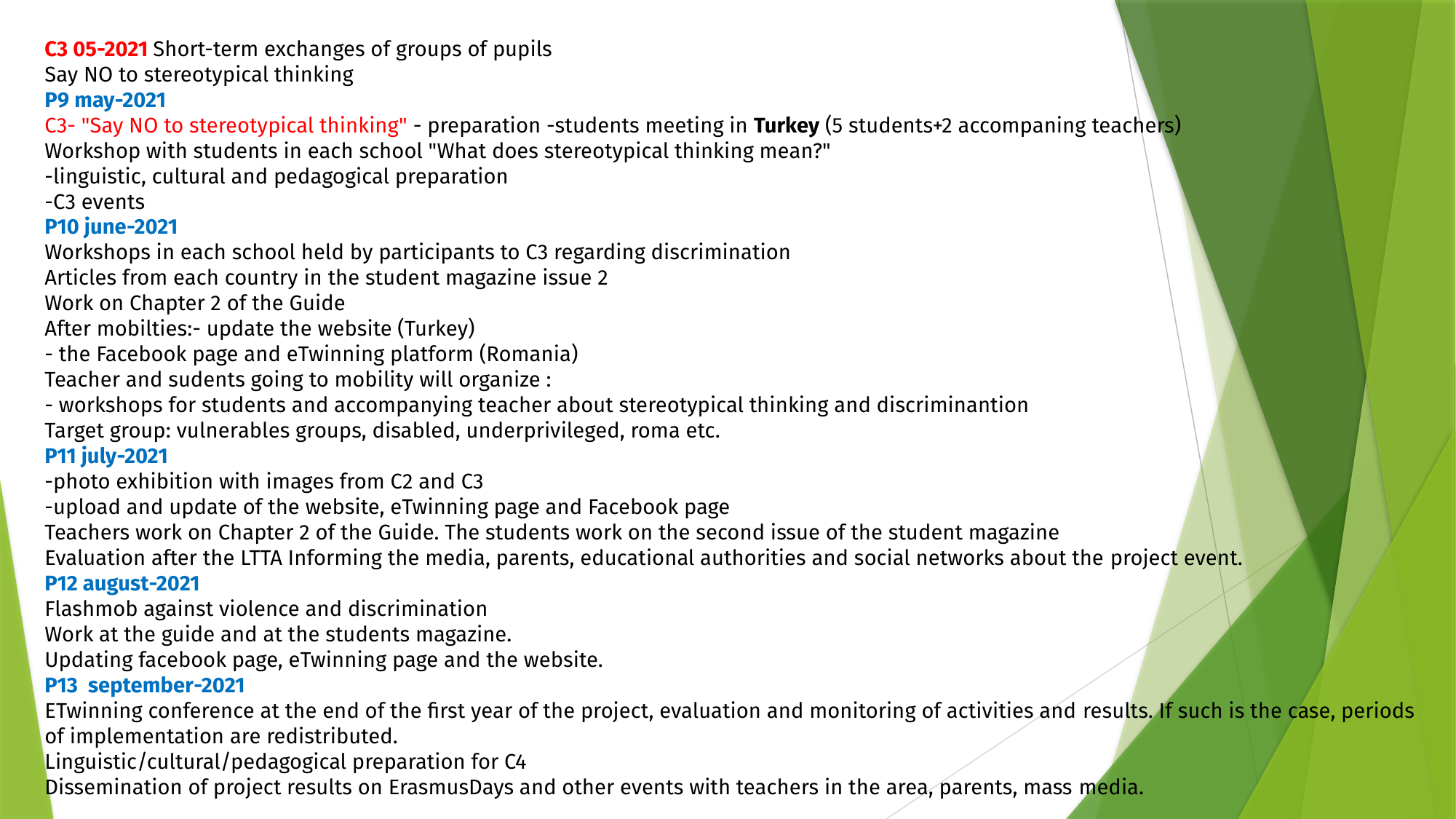

C3 05-2021 Short-term exchanges of groups of pupils
Say NO to stereotypical thinking
P9 may-2021
C3- "Say NO to stereotypical thinking" - preparation -students meeting in Turkey (5 students+2 accompaning teachers)
Workshop with students in each school "What does stereotypical thinking mean?"
-linguistic, cultural and pedagogical preparation
-C3 events
P10 june-2021
Workshops in each school held by participants to C3 regarding discrimination
Articles from each country in the student magazine issue 2
Work on Chapter 2 of the Guide
After mobilties:- update the website (Turkey)
- the Facebook page and eTwinning platform (Romania)
Teacher and sudents going to mobility will organize :
- workshops for students and accompanying teacher about stereotypical thinking and discriminantion
Target group: vulnerables groups, disabled, underprivileged, roma etc.
P11 july-2021
-photo exhibition with images from C2 and C3
-upload and update of the website, eTwinning page and Facebook page
Teachers work on Chapter 2 of the Guide. The students work on the second issue of the student magazine
Evaluation after the LTTA Informing the media, parents, educational authorities and social networks about the project event.
P12 august-2021
Flashmob against violence and discrimination
Work at the guide and at the students magazine.
Updating facebook page, eTwinning page and the website.
P13  september-2021
ETwinning conference at the end of the first year of the project, evaluation and monitoring of activities and results. If such is the case, periods of implementation are redistributed.
Linguistic/cultural/pedagogical preparation for C4
Dissemination of project results on ErasmusDays and other events with teachers in the area, parents, mass media.